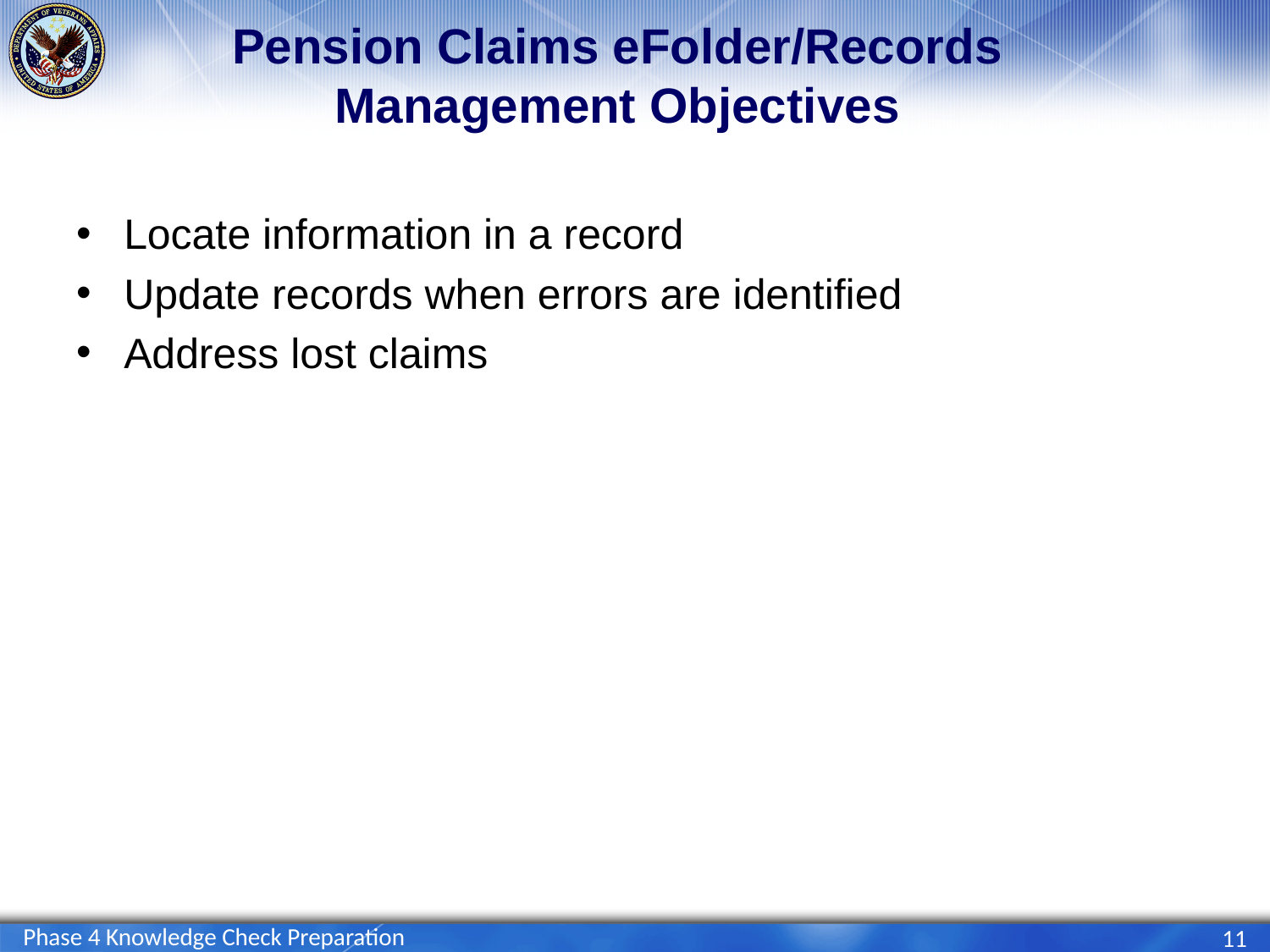

# Pension Claims eFolder/Records Management Objectives
Locate information in a record
Update records when errors are identified
Address lost claims
Phase 4 Knowledge Check Preparation
11